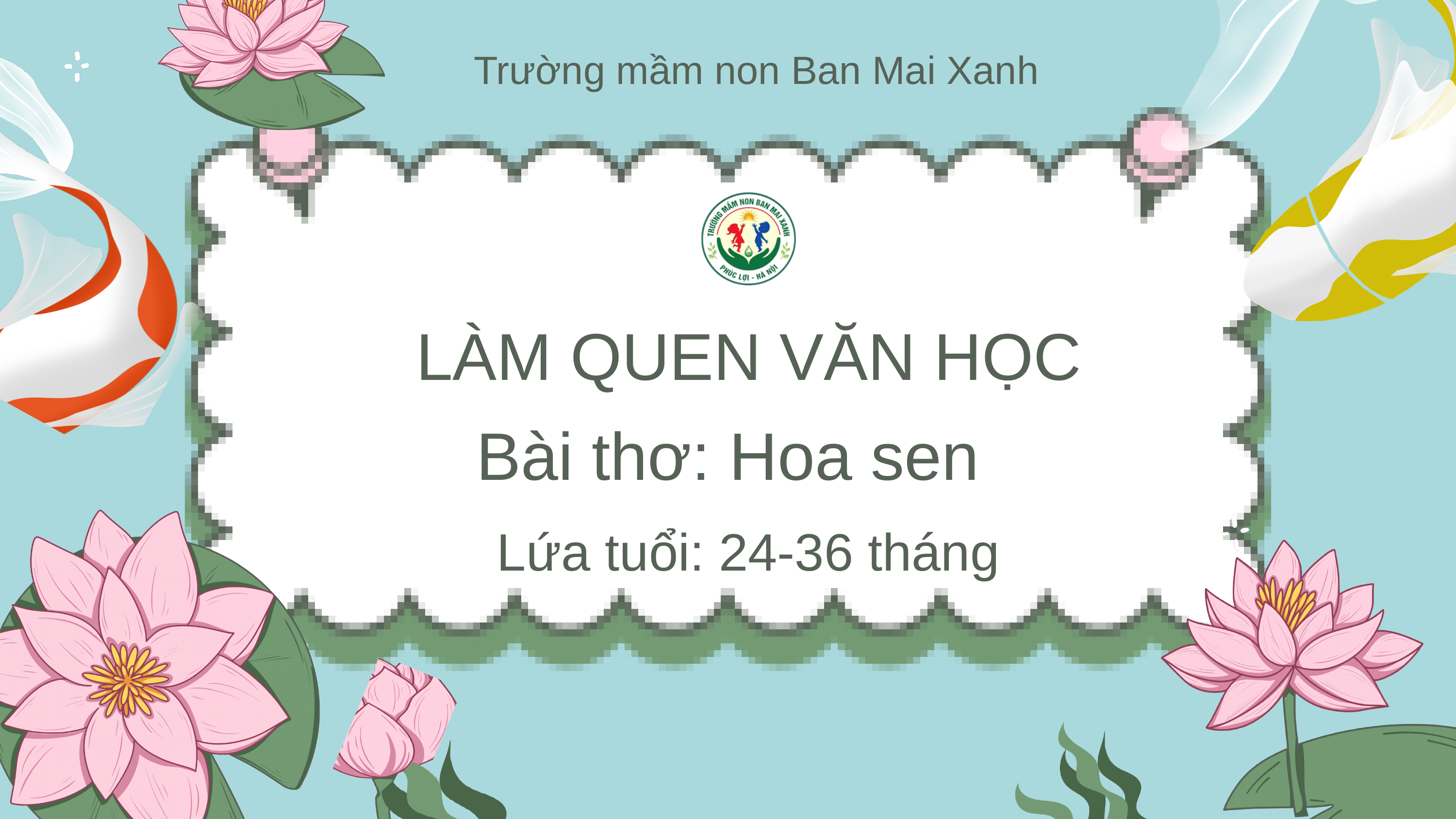

Trường mầm non Ban Mai Xanh

LÀM QUEN VĂN HỌC
Bài thơ: Hoa sen
Lứa tuổi: 24-36 tháng